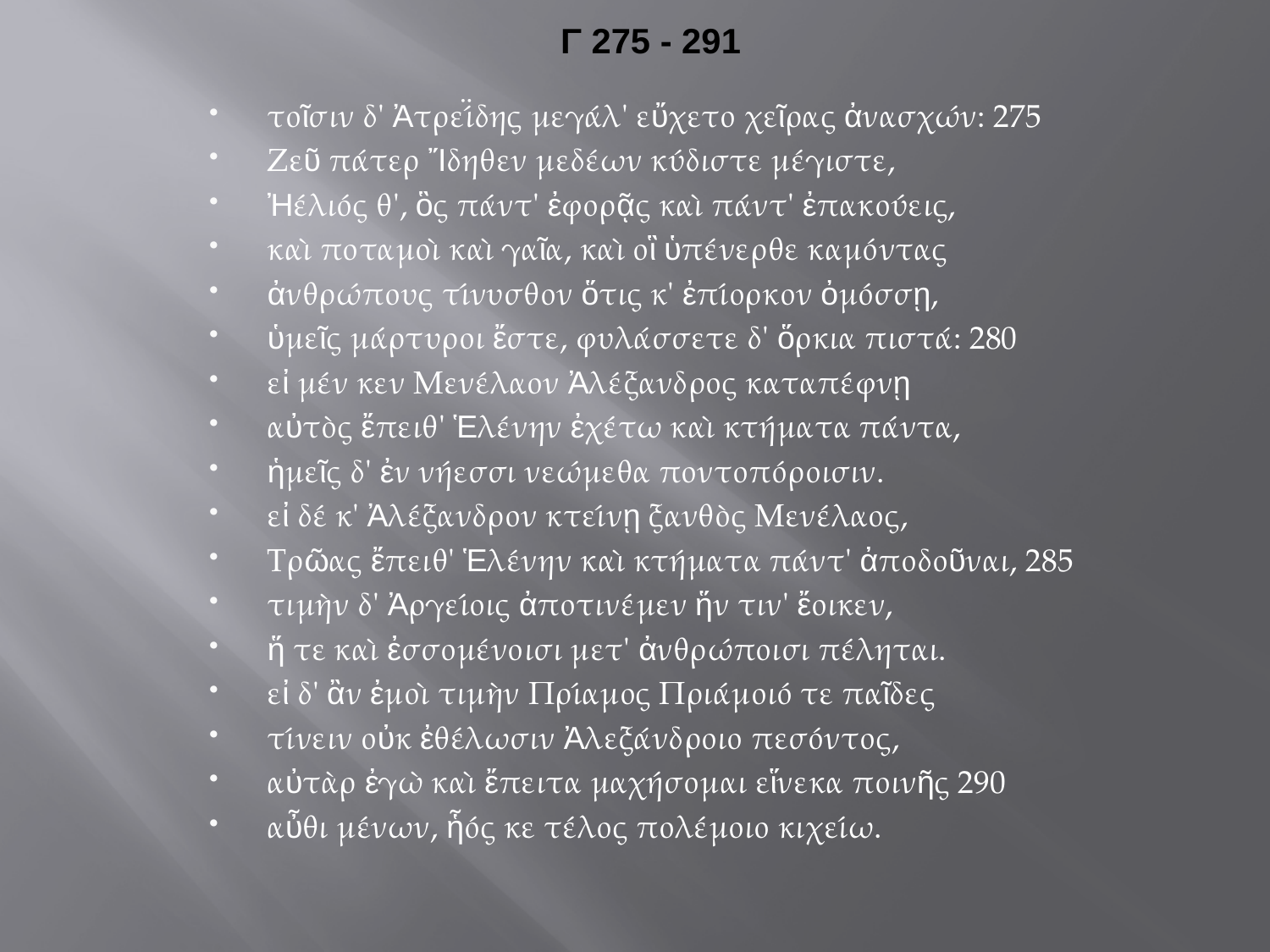

# Γ 275 - 291
τοῖσιν δ' Ἀτρεί̈δης μεγάλ' εὔχετο χεῖρας ἀνασχών: 275
Ζεῦ πάτερ Ἴδηθεν μεδέων κύδιστε μέγιστε,
Ἠέλιός θ', ὃς πάντ' ἐφορᾷς καὶ πάντ' ἐπακούεις,
καὶ ποταμοὶ καὶ γαῖα, καὶ οἳ ὑπένερθε καμόντας
ἀνθρώπους τίνυσθον ὅτις κ' ἐπίορκον ὀμόσσῃ,
ὑμεῖς μάρτυροι ἔστε, φυλάσσετε δ' ὅρκια πιστά: 280
εἰ μέν κεν Μενέλαον Ἀλέξανδρος καταπέφνῃ
αὐτὸς ἔπειθ' Ἑλένην ἐχέτω καὶ κτήματα πάντα,
ἡμεῖς δ' ἐν νήεσσι νεώμεθα ποντοπόροισιν.
εἰ δέ κ' Ἀλέξανδρον κτείνῃ ξανθὸς Μενέλαος,
Τρῶας ἔπειθ' Ἑλένην καὶ κτήματα πάντ' ἀποδοῦναι, 285
τιμὴν δ' Ἀργείοις ἀποτινέμεν ἥν τιν' ἔοικεν,
ἥ τε καὶ ἐσσομένοισι μετ' ἀνθρώποισι πέληται.
εἰ δ' ἂν ἐμοὶ τιμὴν Πρίαμος Πριάμοιό τε παῖδες
τίνειν οὐκ ἐθέλωσιν Ἀλεξάνδροιο πεσόντος,
αὐτὰρ ἐγὼ καὶ ἔπειτα μαχήσομαι εἵνεκα ποινῆς 290
αὖθι μένων, ἧός κε τέλος πολέμοιο κιχείω.